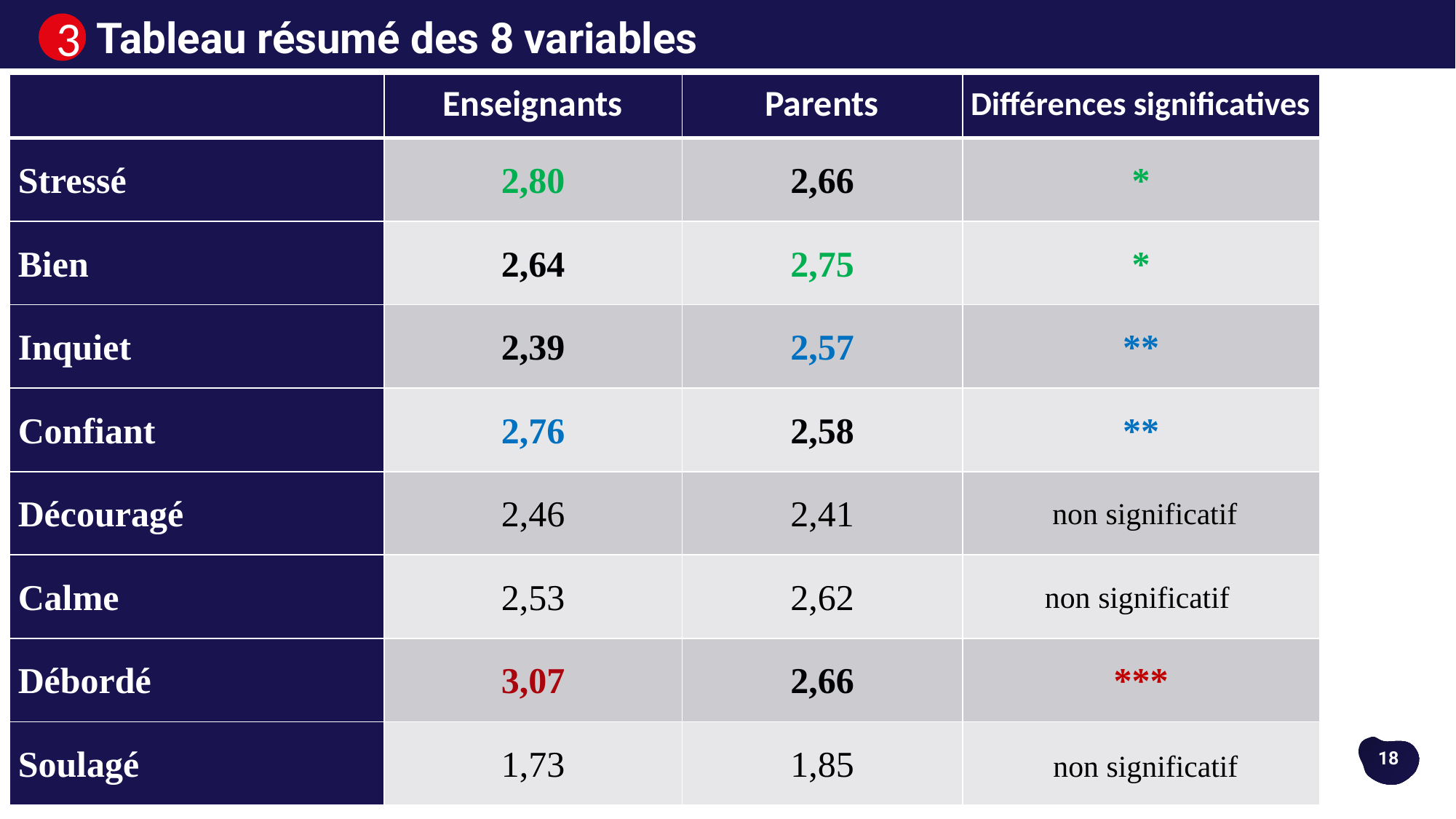

Tableau résumé des 8 variables
3
|  | Enseignants | Parents | Différences significatives |
| --- | --- | --- | --- |
| Stressé | 2,80 | 2,66 | \* |
| Bien | 2,64 | 2,75 | \* |
| Inquiet | 2,39 | 2,57 | \*\* |
| Confiant | 2,76 | 2,58 | \*\* |
| Découragé | 2,46 | 2,41 | non significatif |
| Calme | 2,53 | 2,62 | non significatif |
| Débordé | 3,07 | 2,66 | \*\*\* |
| Soulagé | 1,73 | 1,85 | non significatif |